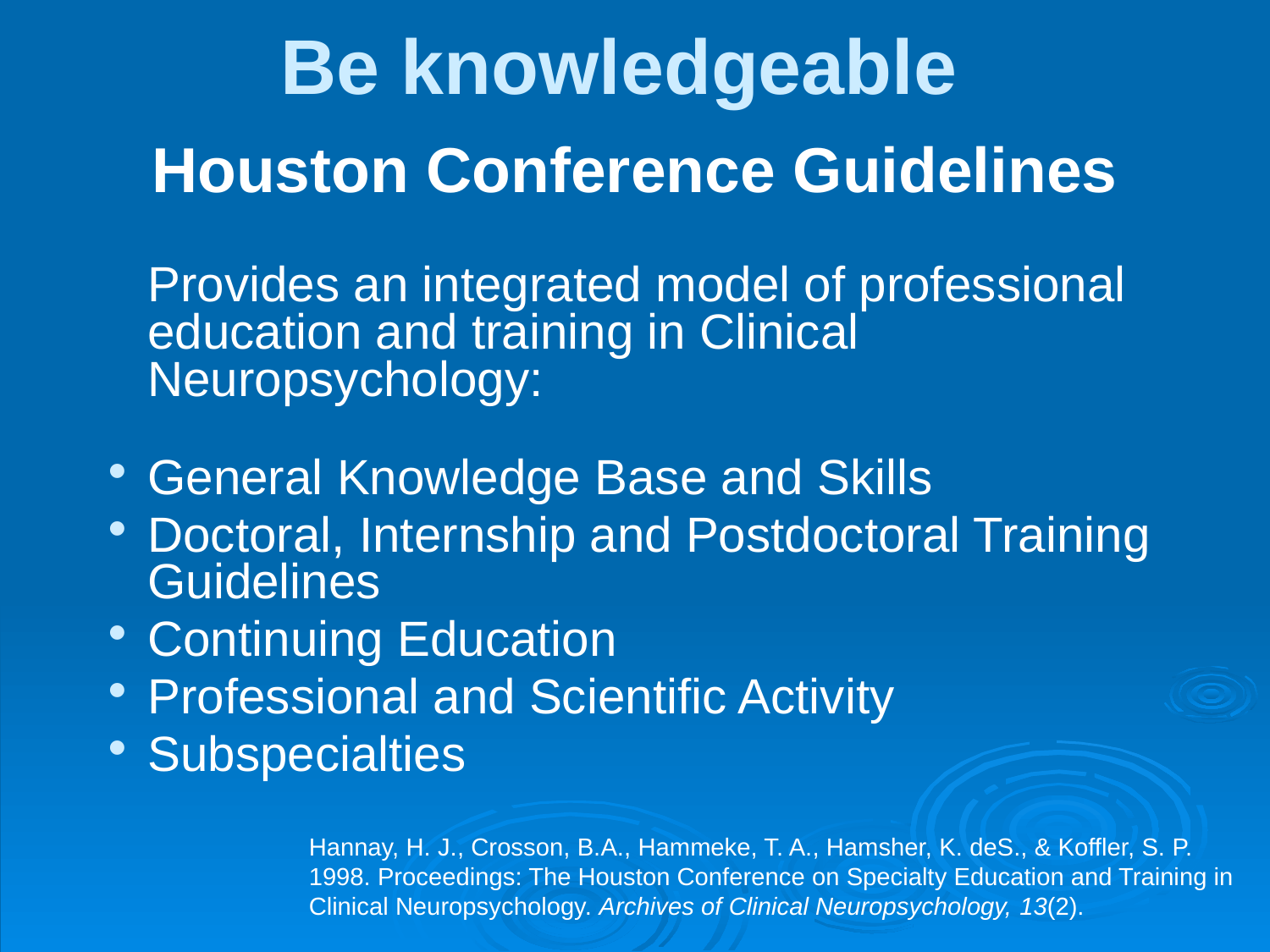

# Be knowledgeable
Houston Conference Guidelines

	Provides an integrated model of professional education and training in Clinical Neuropsychology:

General Knowledge Base and Skills
Doctoral, Internship and Postdoctoral Training Guidelines
Continuing Education
Professional and Scientific Activity
Subspecialties
Hannay, H. J., Crosson, B.A., Hammeke, T. A., Hamsher, K. deS., & Koffler, S. P. 1998. Proceedings: The Houston Conference on Specialty Education and Training in Clinical Neuropsychology. Archives of Clinical Neuropsychology, 13(2).